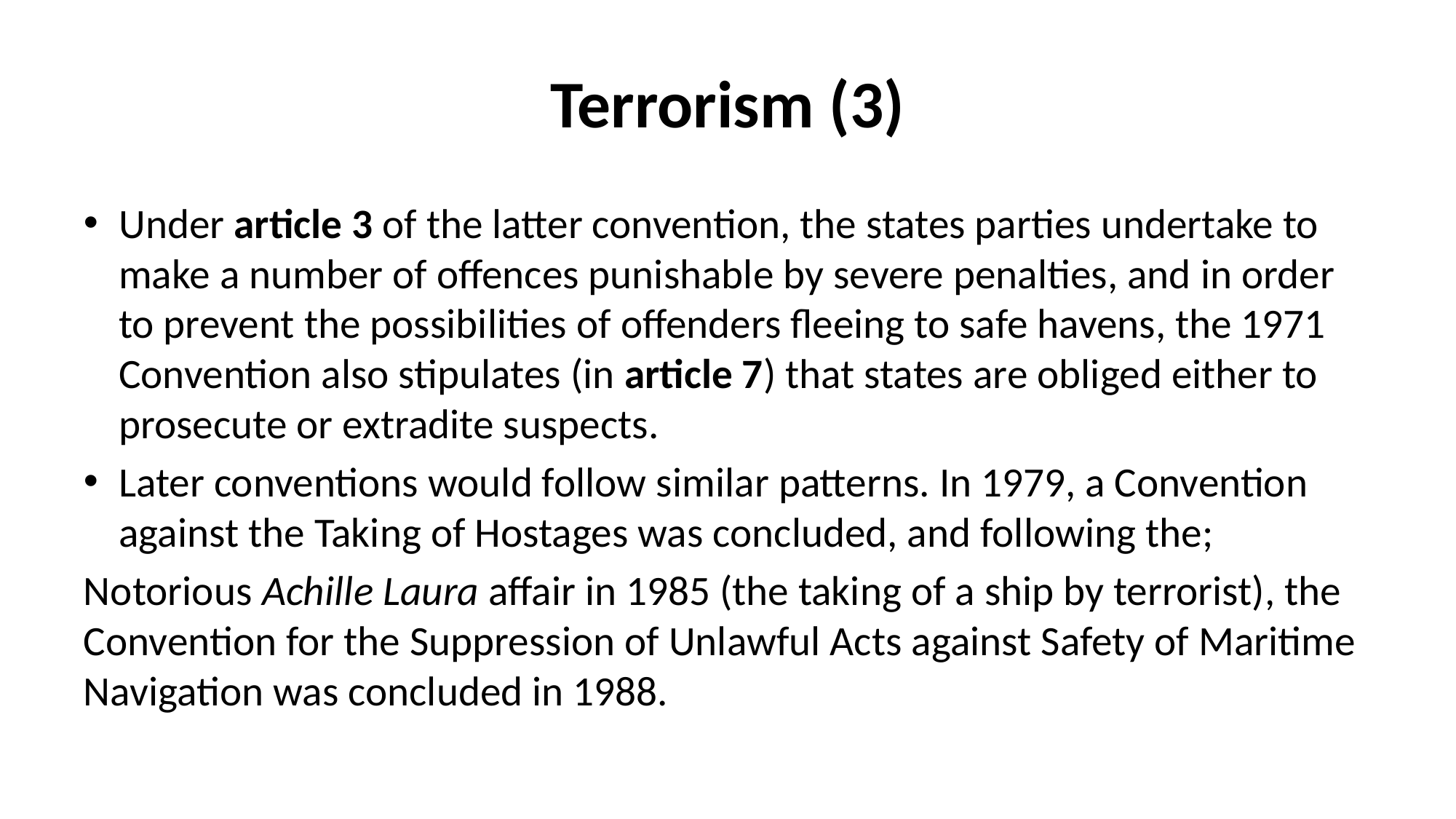

# Terrorism (3)
Under article 3 of the latter convention, the states parties undertake to make a number of offences punishable by severe penalties, and in order to prevent the possibilities of offenders fleeing to safe havens, the 1971 Convention also stipulates (in article 7) that states are obliged either to prosecute or extradite suspects.
Later conventions would follow similar patterns. In 1979, a Convention against the Taking of Hostages was concluded, and following the;
Notorious Achille Laura affair in 1985 (the taking of a ship by terrorist), the Convention for the Suppression of Unlawful Acts against Safety of Maritime Navigation was concluded in 1988.